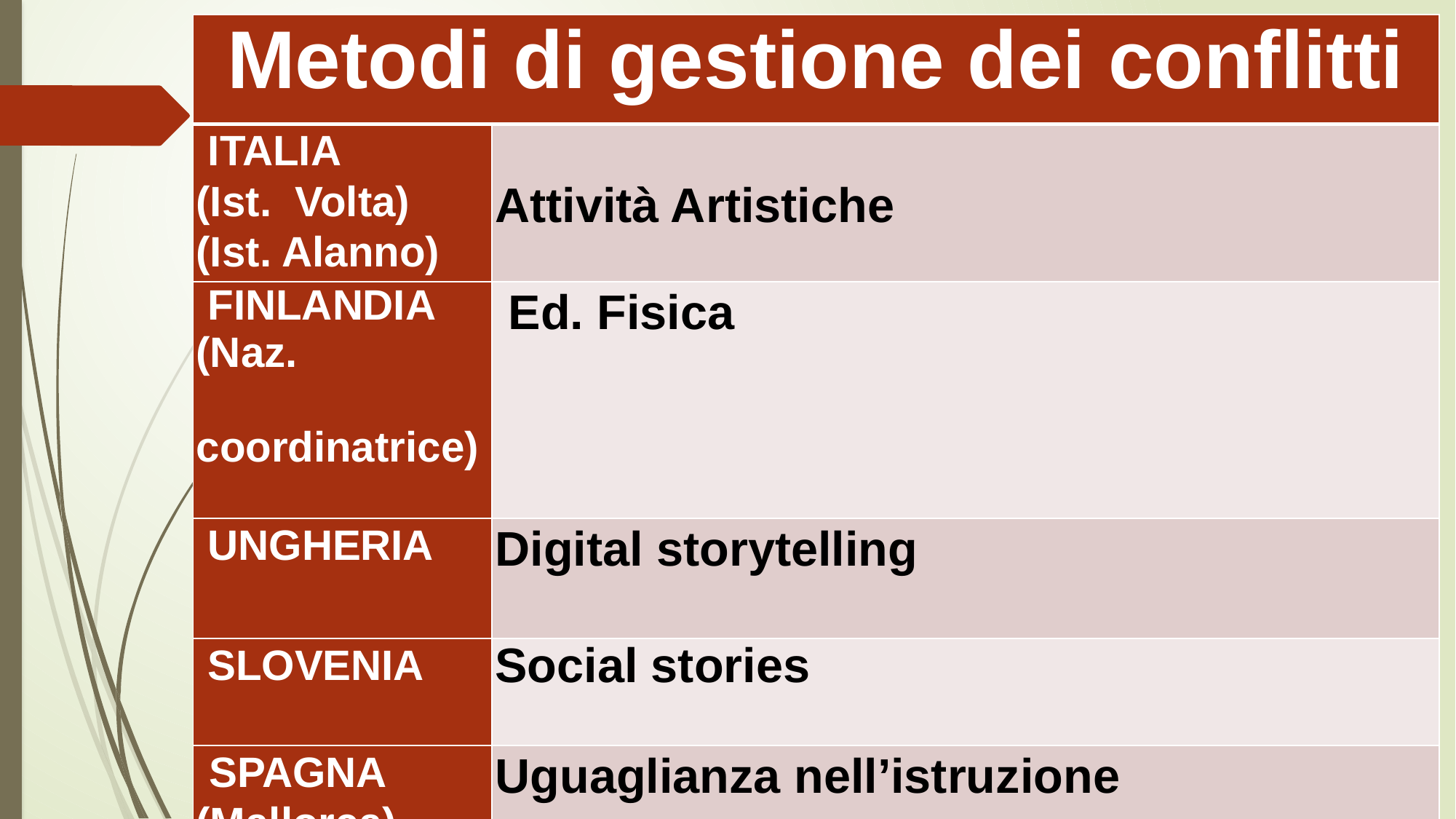

| Metodi di gestione dei conflitti |  |
| --- | --- |
| ITALIA (Ist. Volta) (Ist. Alanno) | Attività Artistiche |
| FINLANDIA (Naz. coordinatrice) | Ed. Fisica |
| UNGHERIA | Digital storytelling |
| SLOVENIA | Social stories |
| SPAGNA (Mallorca) | Uguaglianza nell’istruzione |